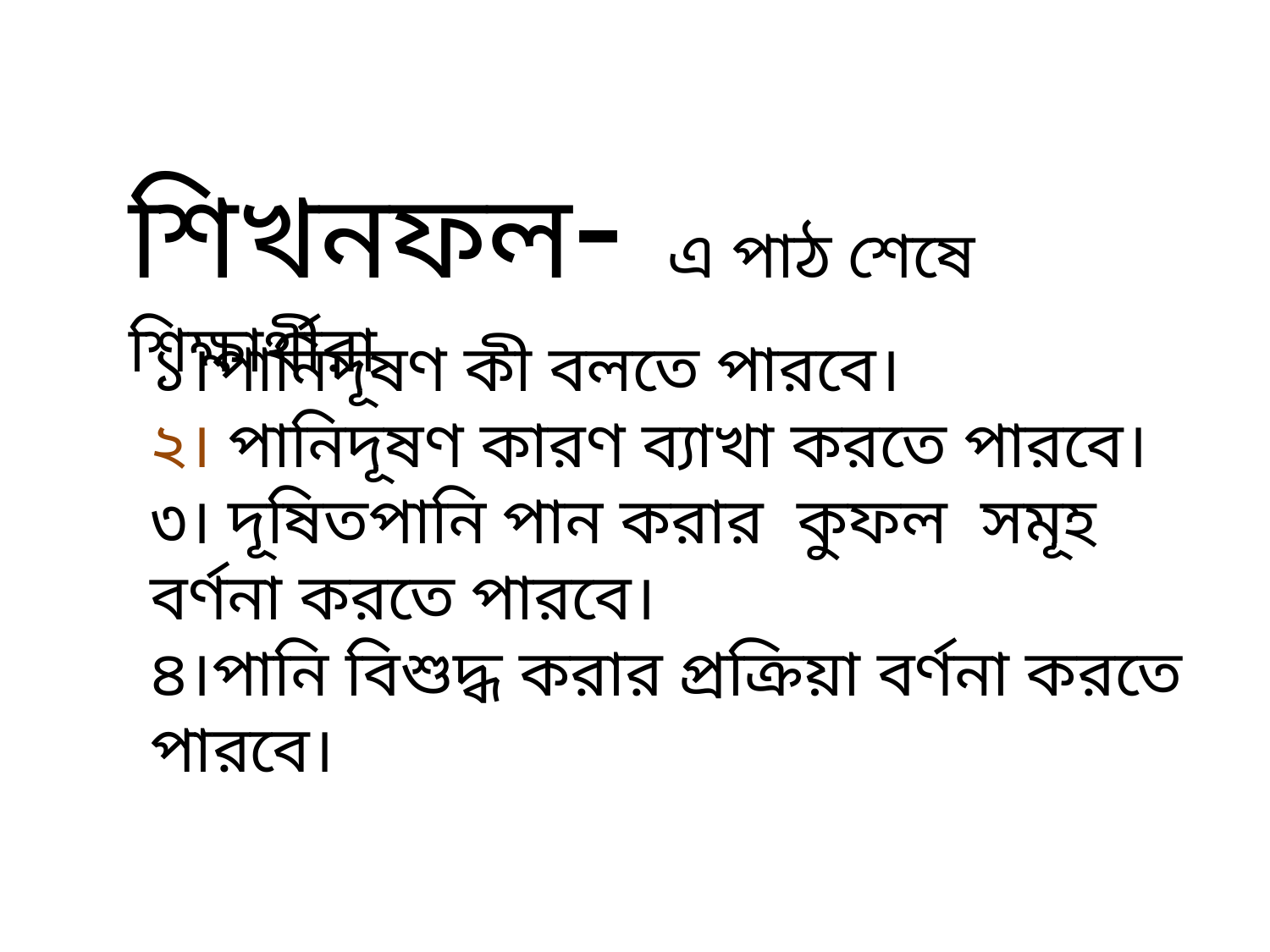

শিখনফল- এ পাঠ শেষে শিক্ষার্থীরা
১।পানিদূষণ কী বলতে পারবে।
২। পানিদূষণ কারণ ব্যাখা করতে পারবে।
৩। দূষিতপানি পান করার  কুফল  সমূহ বর্ণনা করতে পারবে।
৪।পানি বিশুদ্ধ করার প্রক্রিয়া বর্ণনা করতে পারবে।